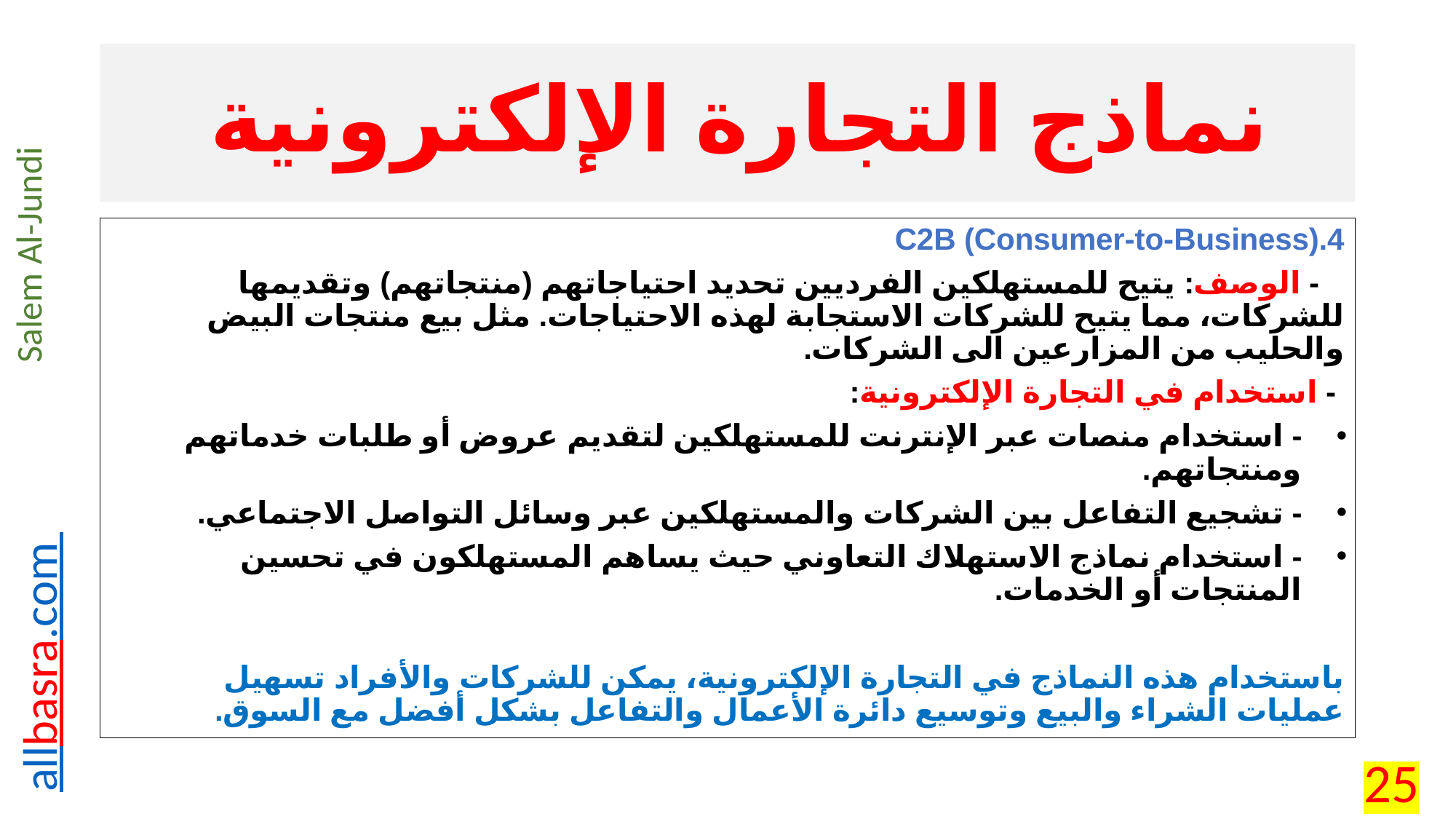

# نماذج التجارة الإلكترونية
4.	C2B (Consumer-to-Business)
   - الوصف: يتيح للمستهلكين الفرديين تحديد احتياجاتهم (منتجاتهم) وتقديمها للشركات، مما يتيح للشركات الاستجابة لهذه الاحتياجات. مثل بيع منتجات البيض والحليب من المزارعين الى الشركات.
 - استخدام في التجارة الإلكترونية:
- استخدام منصات عبر الإنترنت للمستهلكين لتقديم عروض أو طلبات خدماتهم ومنتجاتهم.
- تشجيع التفاعل بين الشركات والمستهلكين عبر وسائل التواصل الاجتماعي.
- استخدام نماذج الاستهلاك التعاوني حيث يساهم المستهلكون في تحسين المنتجات أو الخدمات.

باستخدام هذه النماذج في التجارة الإلكترونية، يمكن للشركات والأفراد تسهيل عمليات الشراء والبيع وتوسيع دائرة الأعمال والتفاعل بشكل أفضل مع السوق.
25